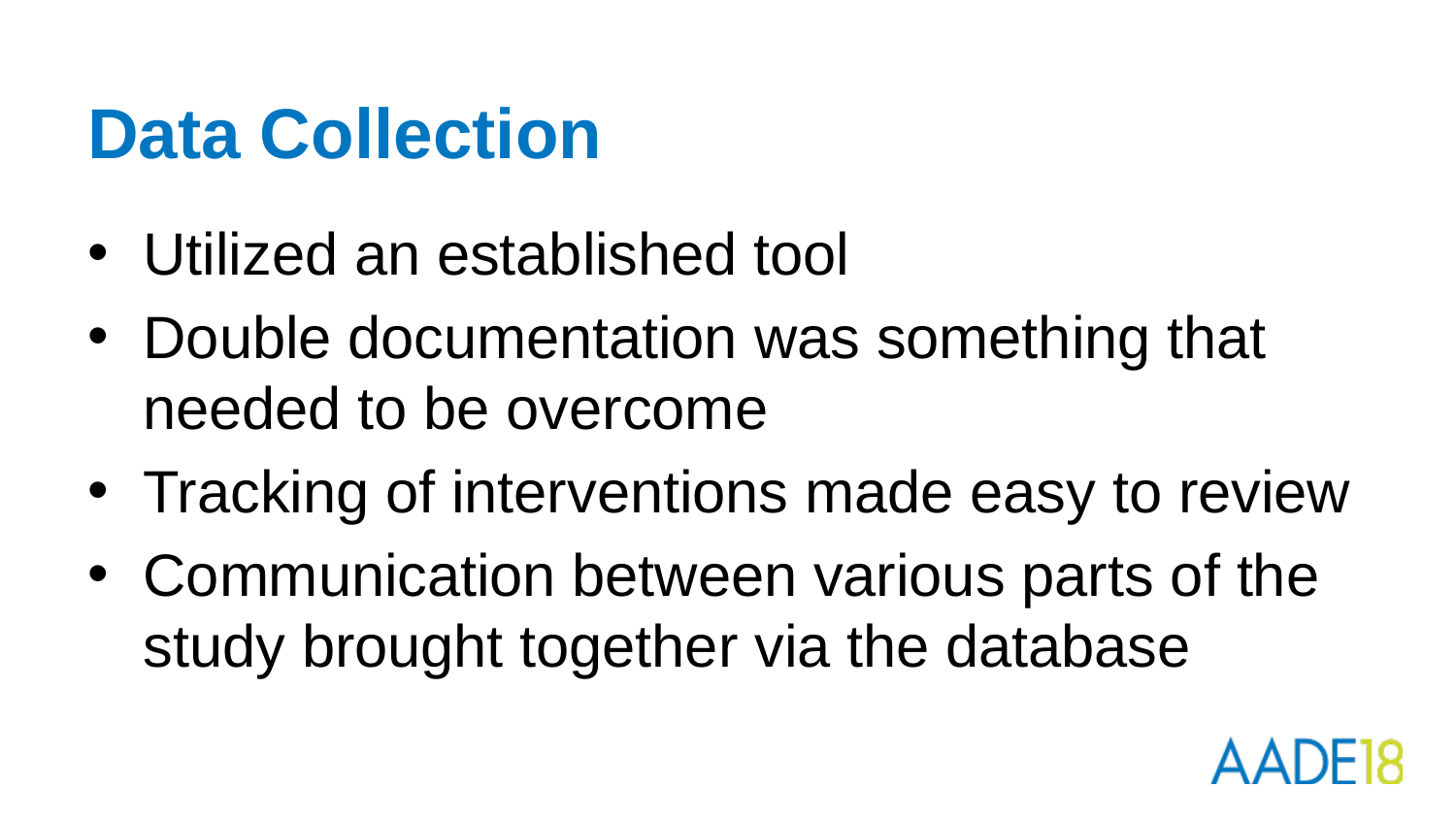

# Data Collection
Utilized an established tool
Double documentation was something that needed to be overcome
Tracking of interventions made easy to review
Communication between various parts of the study brought together via the database